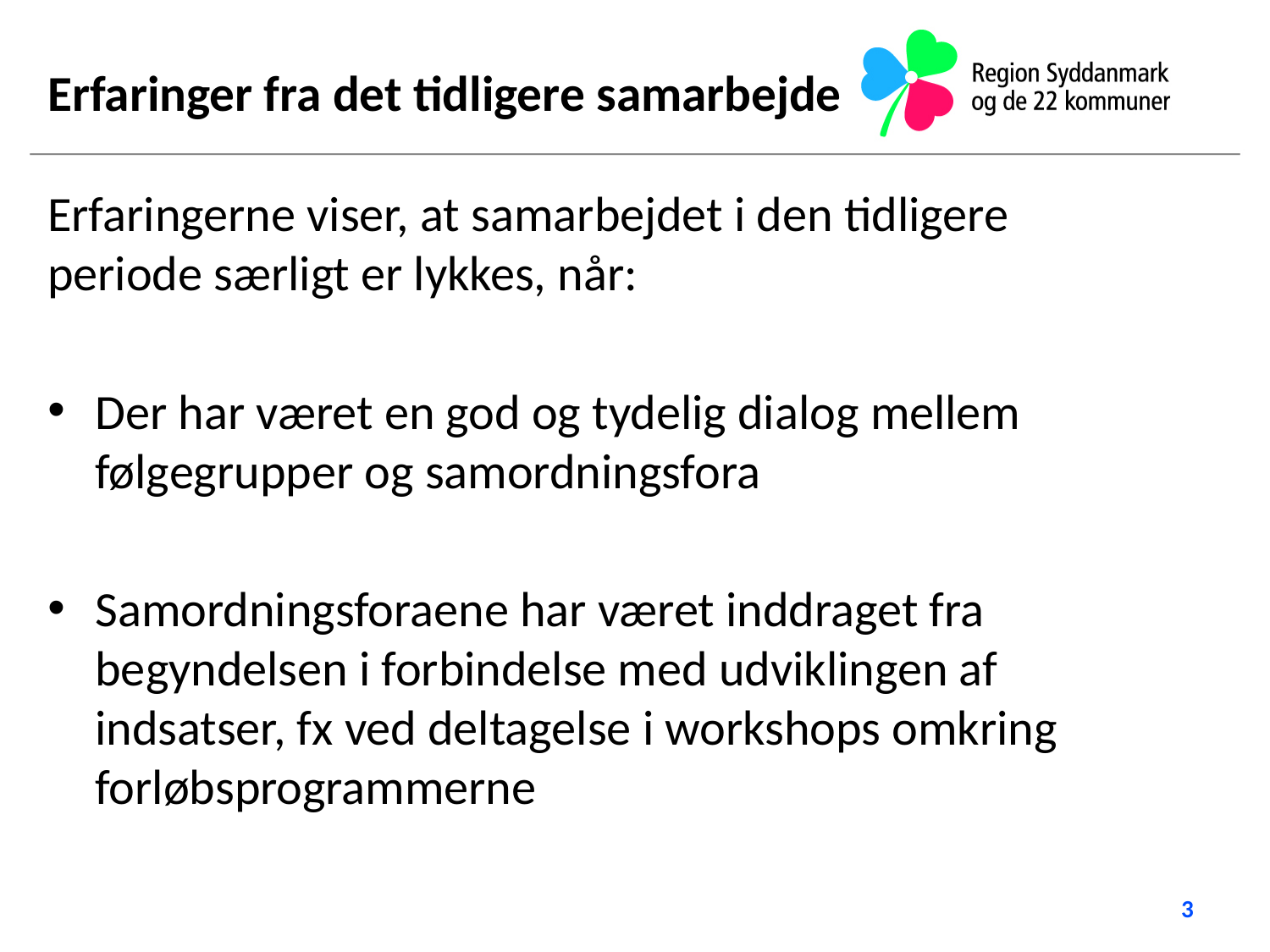

Erfaringer fra det tidligere samarbejde
Erfaringerne viser, at samarbejdet i den tidligere periode særligt er lykkes, når:

Der har været en god og tydelig dialog mellem følgegrupper og samordningsfora

Samordningsforaene har været inddraget fra begyndelsen i forbindelse med udviklingen af indsatser, fx ved deltagelse i workshops omkring forløbsprogrammerne
3